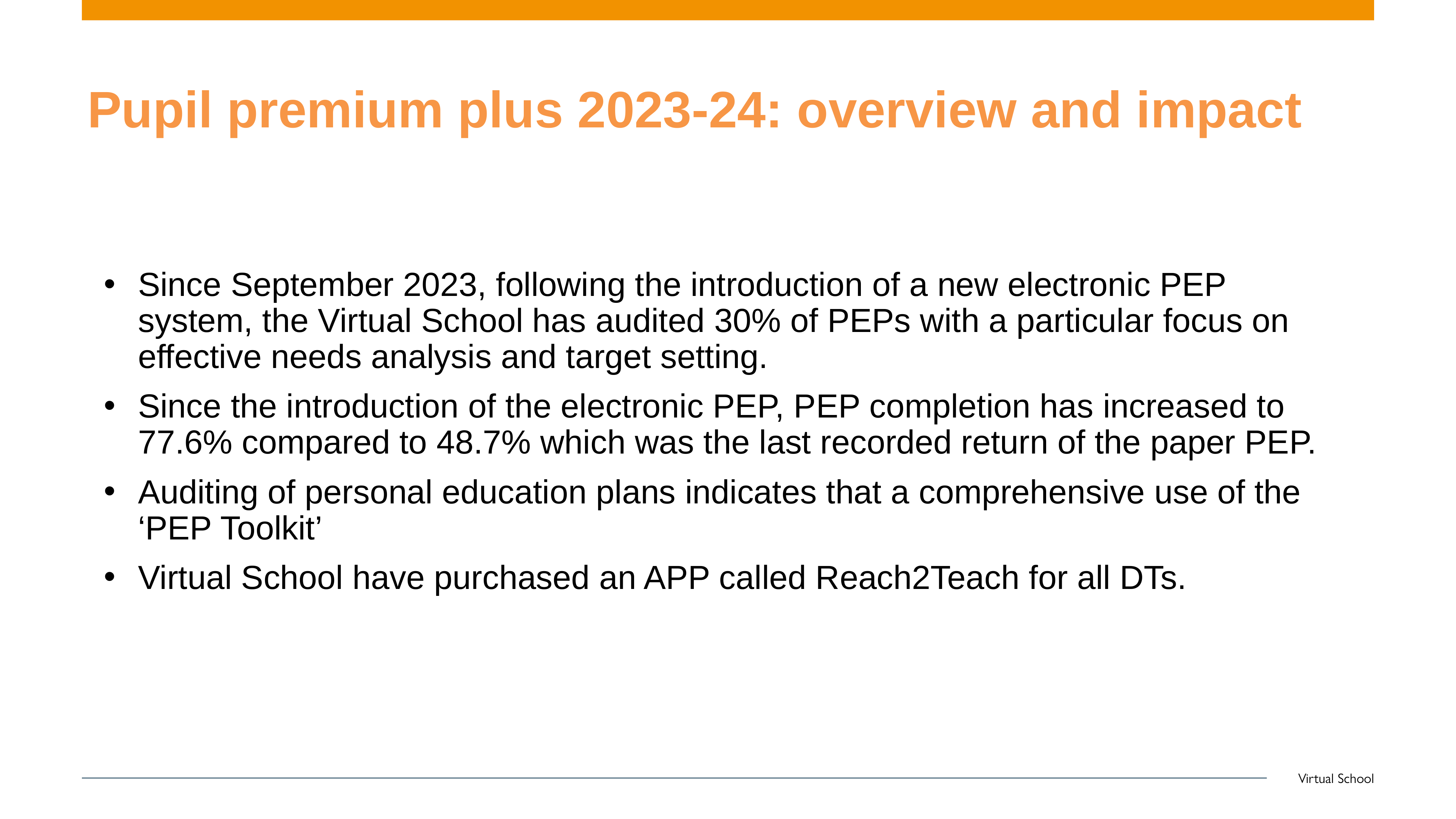

# Pupil premium plus 2023-24: overview and impact
Since September 2023, following the introduction of a new electronic PEP system, the Virtual School has audited 30% of PEPs with a particular focus on effective needs analysis and target setting.
Since the introduction of the electronic PEP, PEP completion has increased to 77.6% compared to 48.7% which was the last recorded return of the paper PEP.
Auditing of personal education plans indicates that a comprehensive use of the ‘PEP Toolkit’
Virtual School have purchased an APP called Reach2Teach for all DTs.